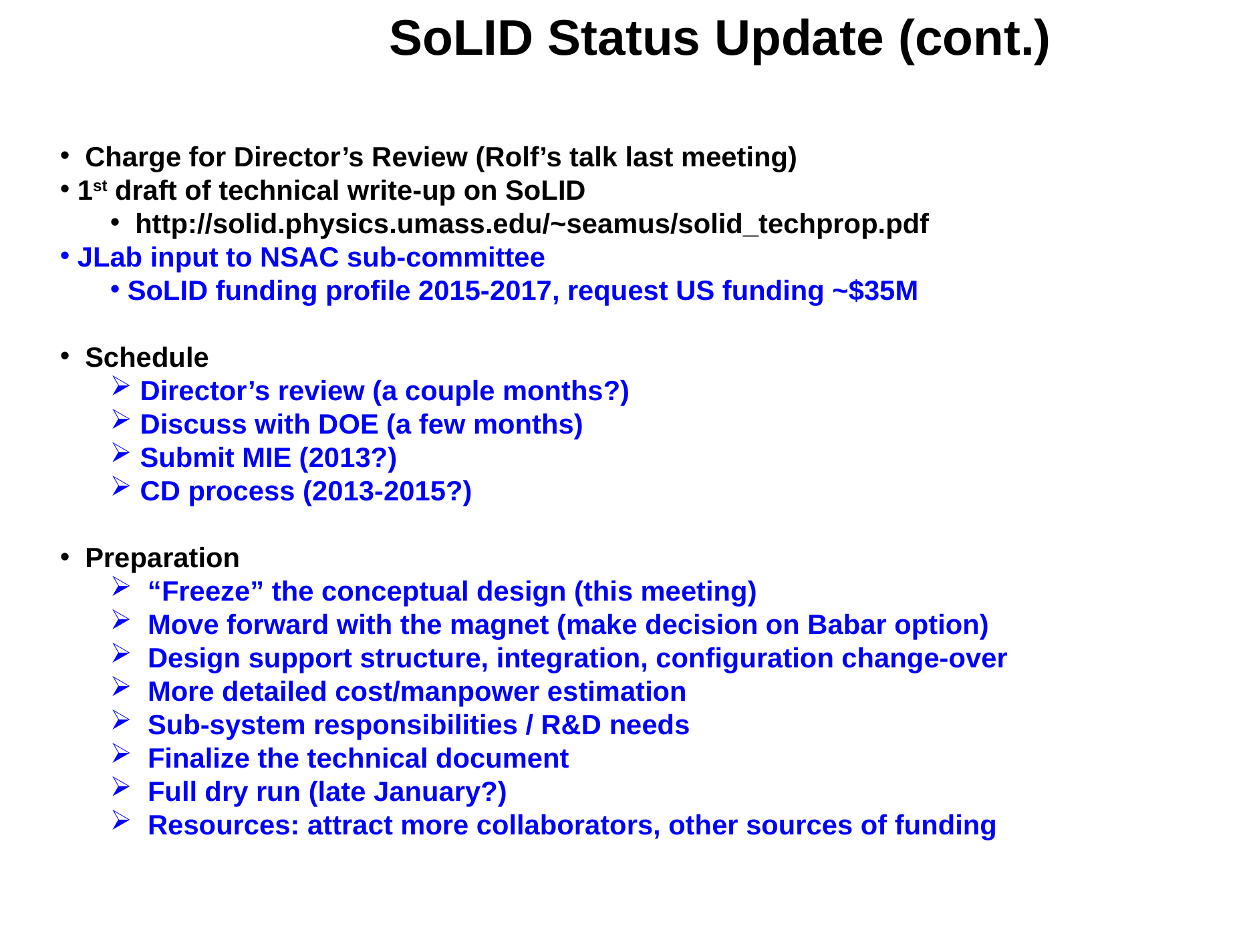

SoLID Status Update (cont.)

  Charge for Director’s Review (Rolf’s talk last meeting)
 1st draft of technical write-up on SoLID
  http://solid.physics.umass.edu/~seamus/solid_techprop.pdf
 JLab input to NSAC sub-committee
 SoLID funding profile 2015-2017, request US funding ~$35M

  Schedule
 Director’s review (a couple months?)
 Discuss with DOE (a few months)
 Submit MIE (2013?)
 CD process (2013-2015?)

  Preparation
  “Freeze” the conceptual design (this meeting)
  Move forward with the magnet (make decision on Babar option)
  Design support structure, integration, configuration change-over
  More detailed cost/manpower estimation
  Sub-system responsibilities / R&D needs
  Finalize the technical document
  Full dry run (late January?)
  Resources: attract more collaborators, other sources of funding